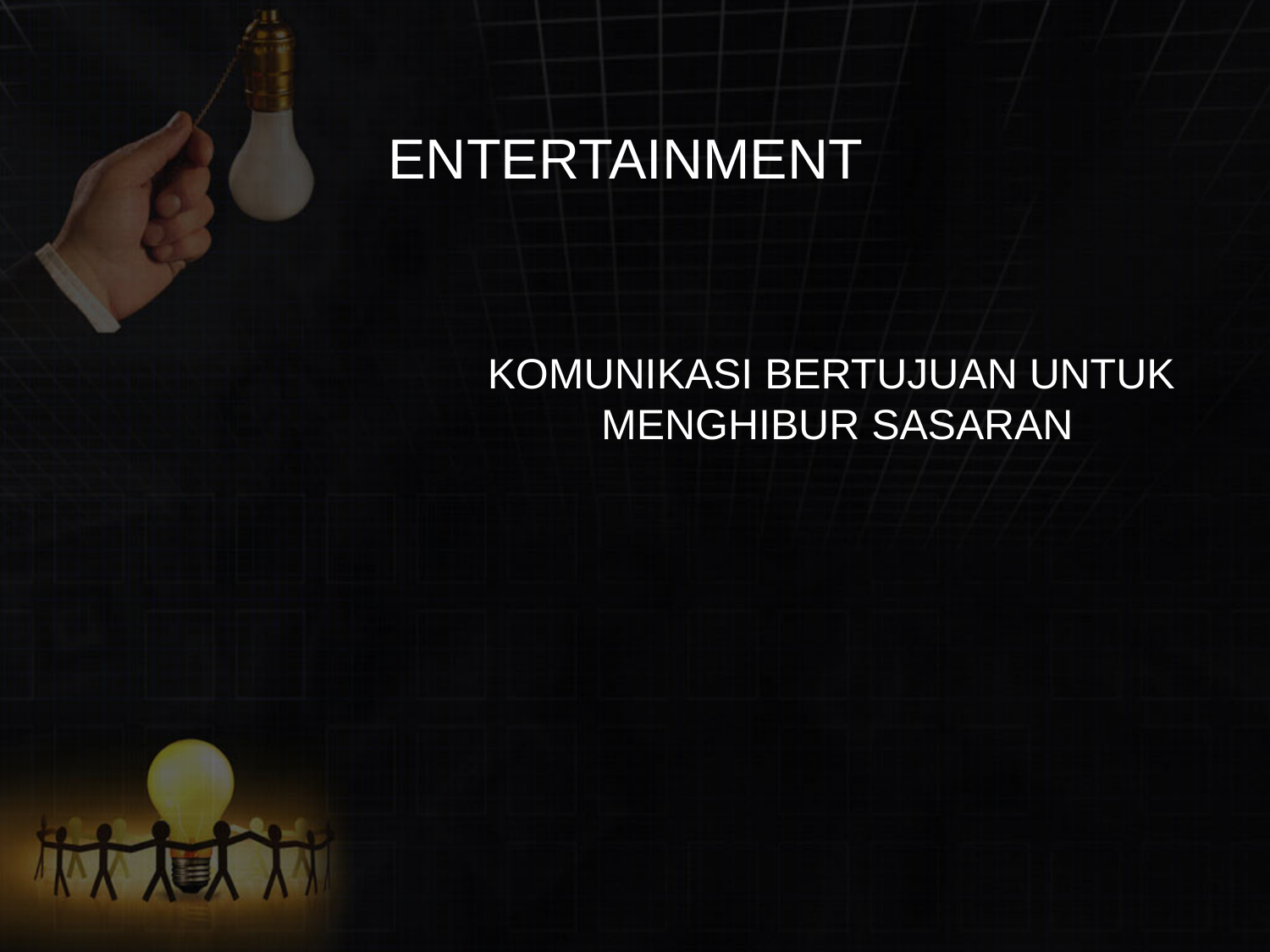

# ENTERTAINMENT

   KOMUNIKASI BERTUJUAN UNTUK MENGHIBUR SASARAN